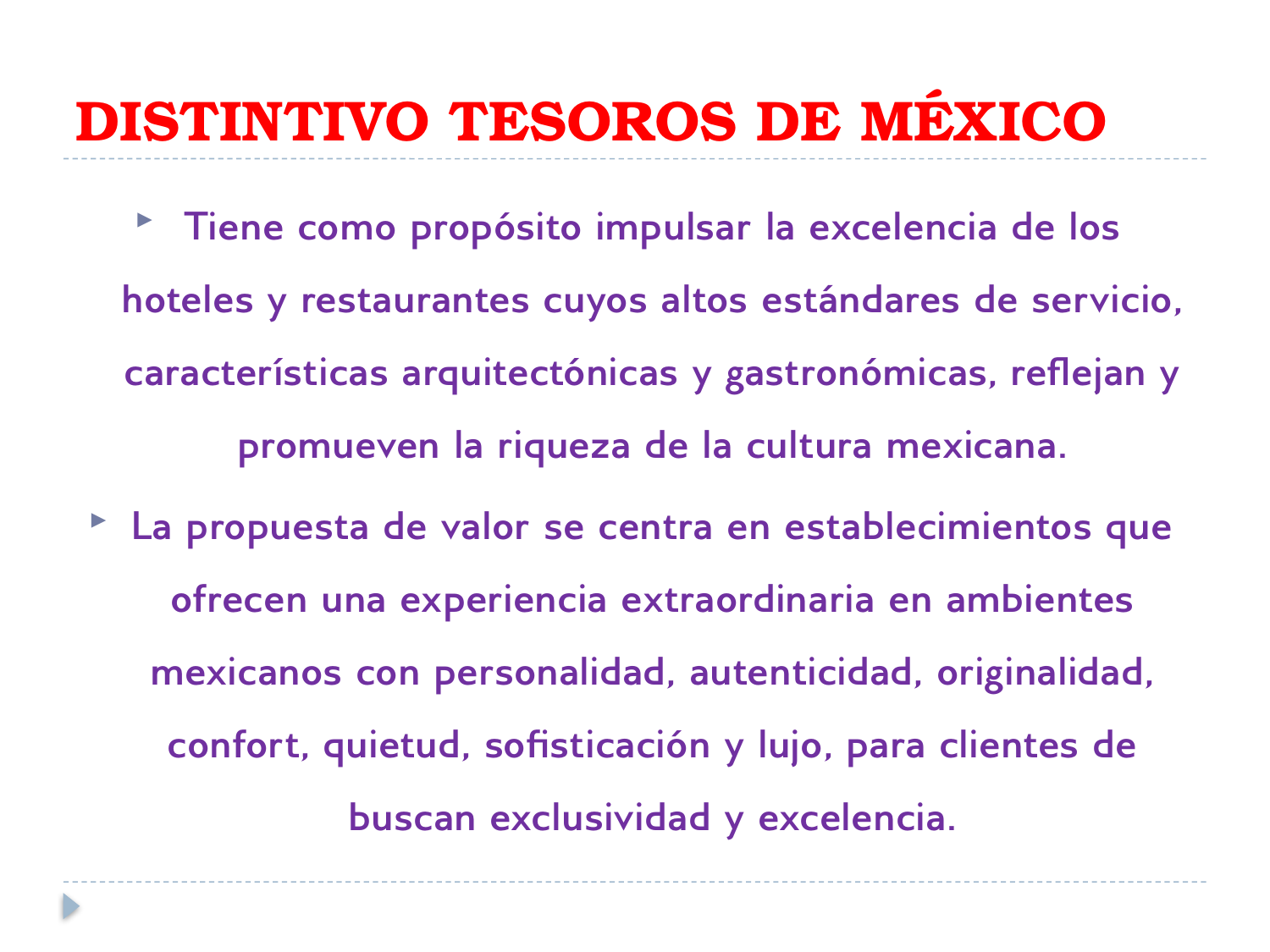

# DISTINTIVO TESOROS DE MÉXICO
Tiene como propósito impulsar la excelencia de los hoteles y restaurantes cuyos altos estándares de servicio, características arquitectónicas y gastronómicas, reflejan y promueven la riqueza de la cultura mexicana.
La propuesta de valor se centra en establecimientos que ofrecen una experiencia extraordinaria en ambientes mexicanos con personalidad, autenticidad, originalidad, confort, quietud, sofisticación y lujo, para clientes de buscan exclusividad y excelencia.